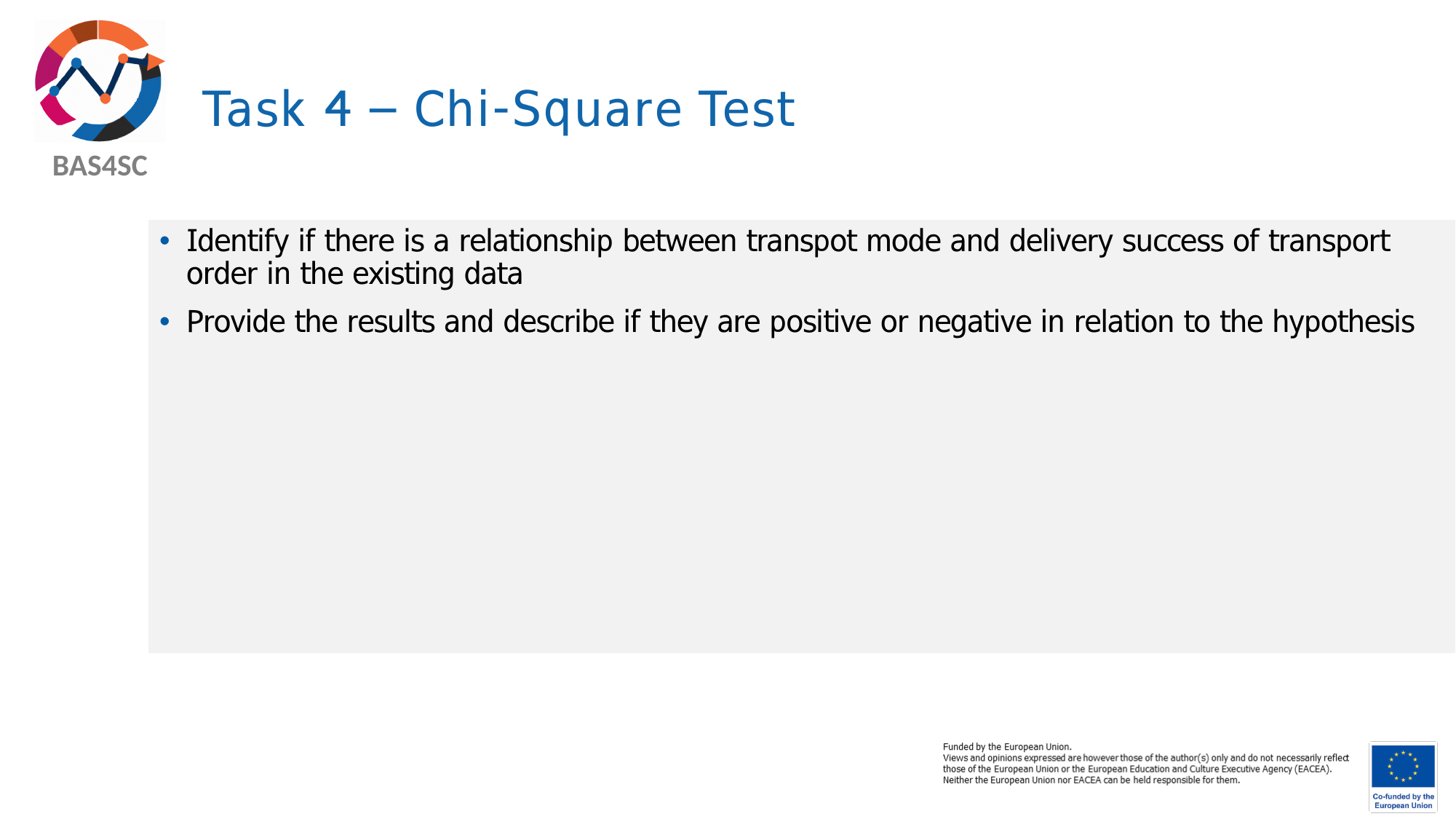

# Task 4 – Chi-Square Test
Identify if there is a relationship between transpot mode and delivery success of transport order in the existing data
Provide the results and describe if they are positive or negative in relation to the hypothesis